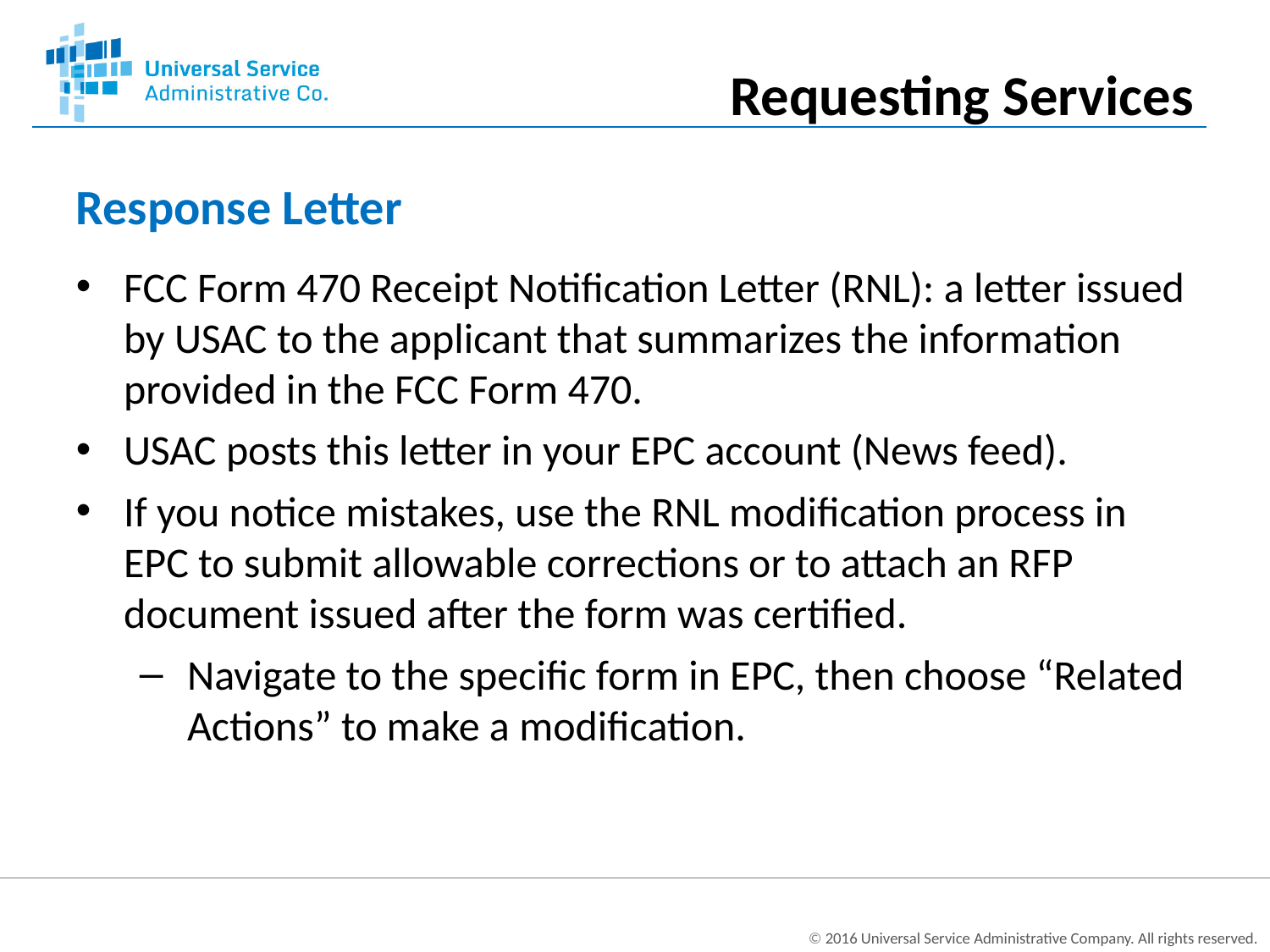

Requesting Services
# Response Letter
FCC Form 470 Receipt Notification Letter (RNL): a letter issued by USAC to the applicant that summarizes the information provided in the FCC Form 470.
USAC posts this letter in your EPC account (News feed).
If you notice mistakes, use the RNL modification process in EPC to submit allowable corrections or to attach an RFP document issued after the form was certified.
Navigate to the specific form in EPC, then choose “Related Actions” to make a modification.